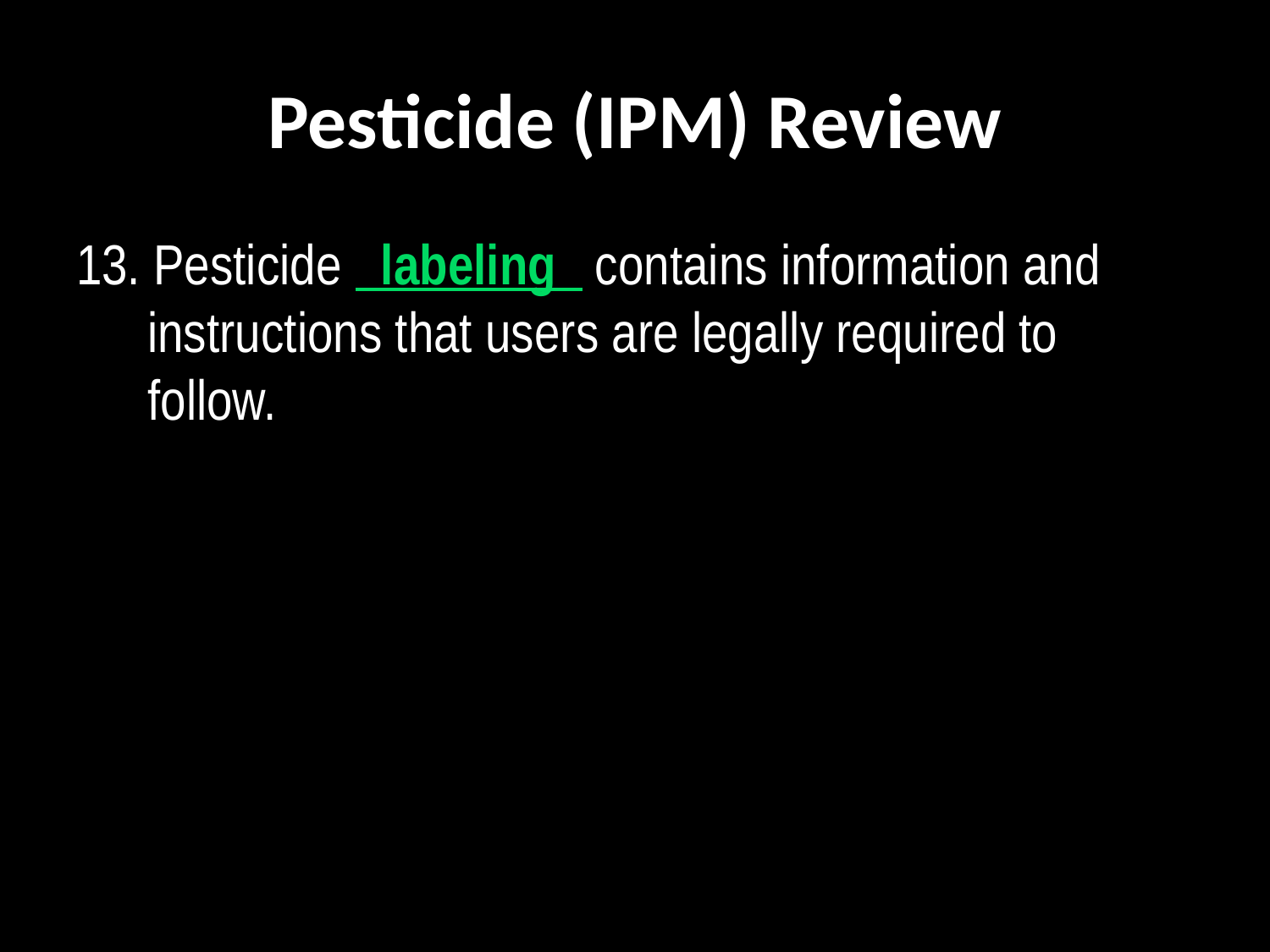

# Pesticide (IPM) Review
13. Pesticide   labeling   contains information and instructions that users are legally required to follow.